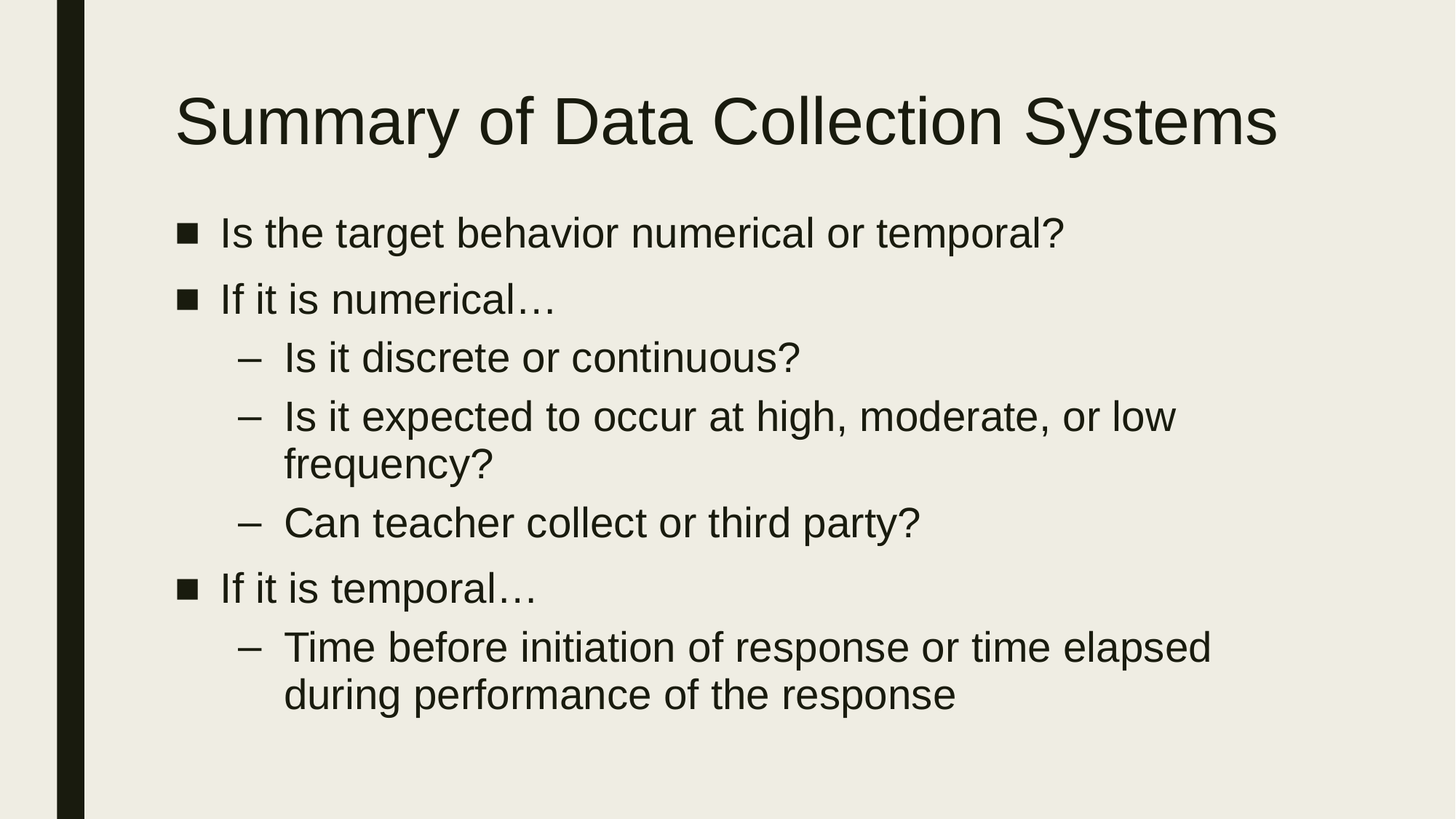

# Summary of Data Collection Systems
Is the target behavior numerical or temporal?
If it is numerical…
Is it discrete or continuous?
Is it expected to occur at high, moderate, or low frequency?
Can teacher collect or third party?
If it is temporal…
Time before initiation of response or time elapsed during performance of the response